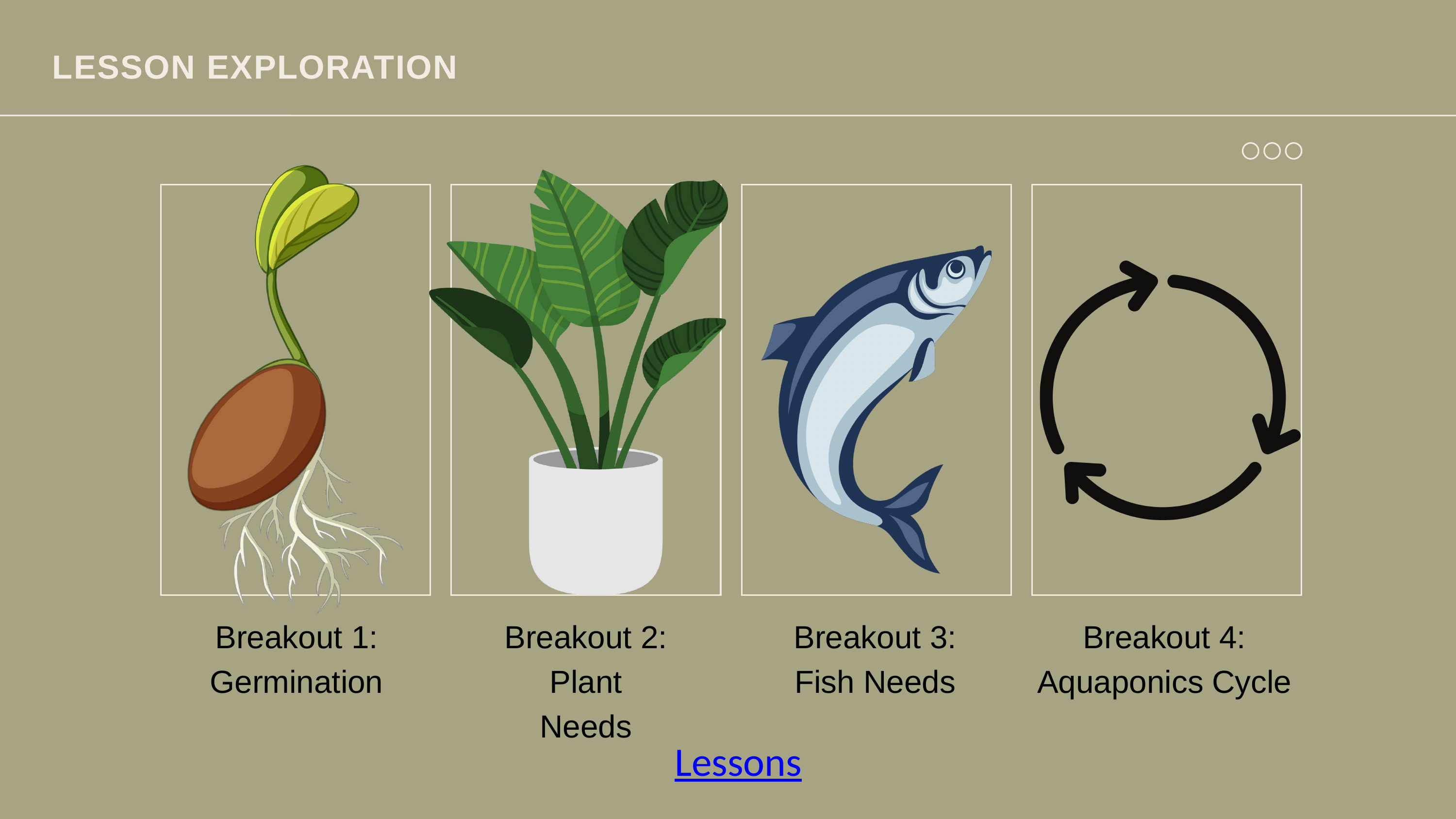

LESSON EXPLORATION

Breakout 1:
Germination
Breakout 2:
Plant Needs
Breakout 3:
Fish Needs
Breakout 4:
Aquaponics Cycle
Lessons